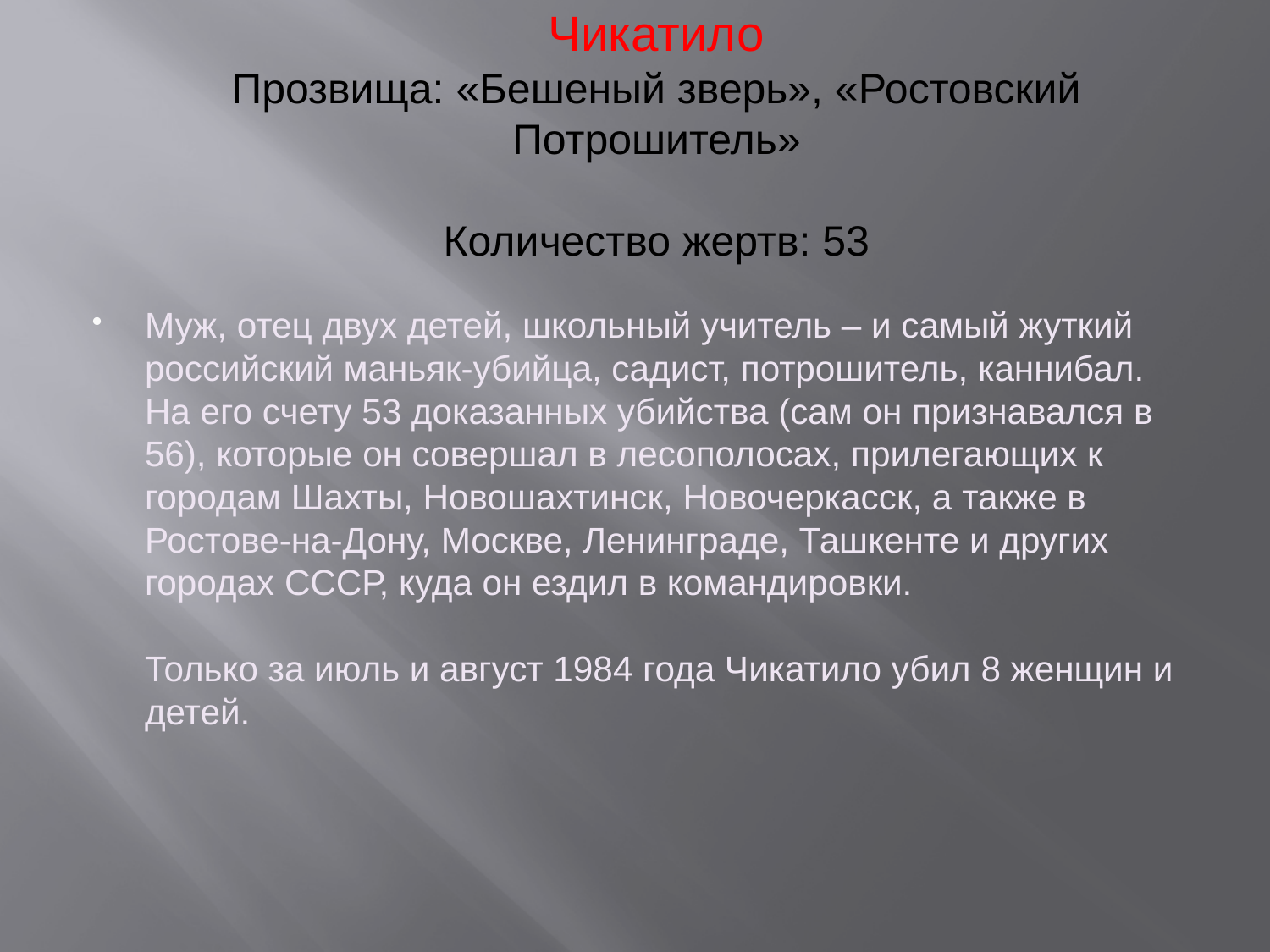

# Чикатило Прозвища: «Бешеный зверь», «Ростовский Потрошитель» Количество жертв: 53
Муж, отец двух детей, школьный учитель – и самый жуткий российский маньяк-убийца, садист, потрошитель, каннибал. На его счету 53 доказанных убийства (сам он признавался в 56), которые он совершал в лесополосах, прилегающих к городам Шахты, Новошахтинск, Новочеркасск, а также в Ростове-на-Дону, Москве, Ленинграде, Ташкенте и других городах СССР, куда он ездил в командировки.
Только за июль и август 1984 года Чикатило убил 8 женщин и детей.